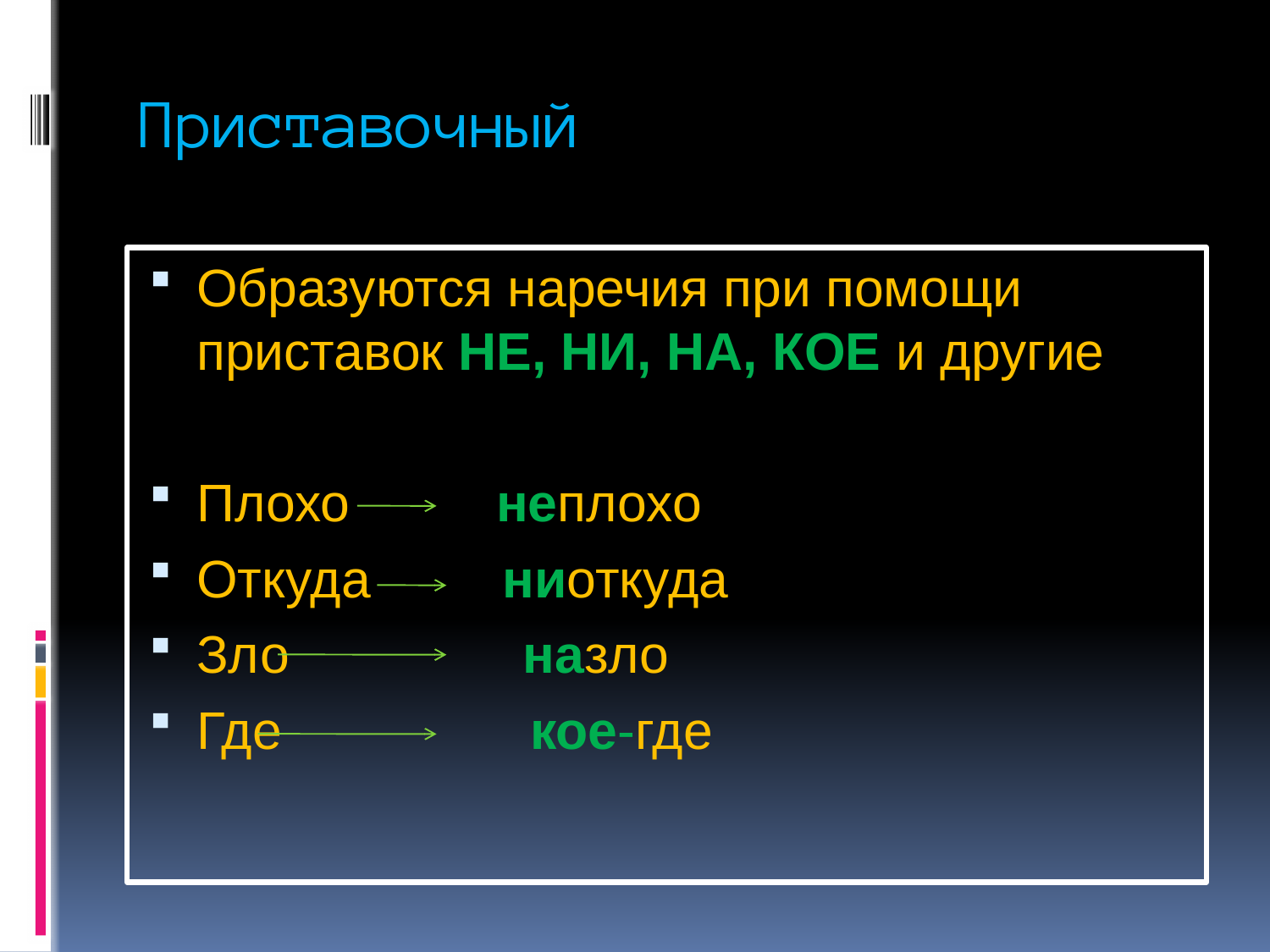

# Приставочный
Образуются наречия при помощи приставок НЕ, НИ, НА, КОЕ и другие

Плохо          неплохо
Откуда         ниоткуда
Зло                назло
Где                 кое-где